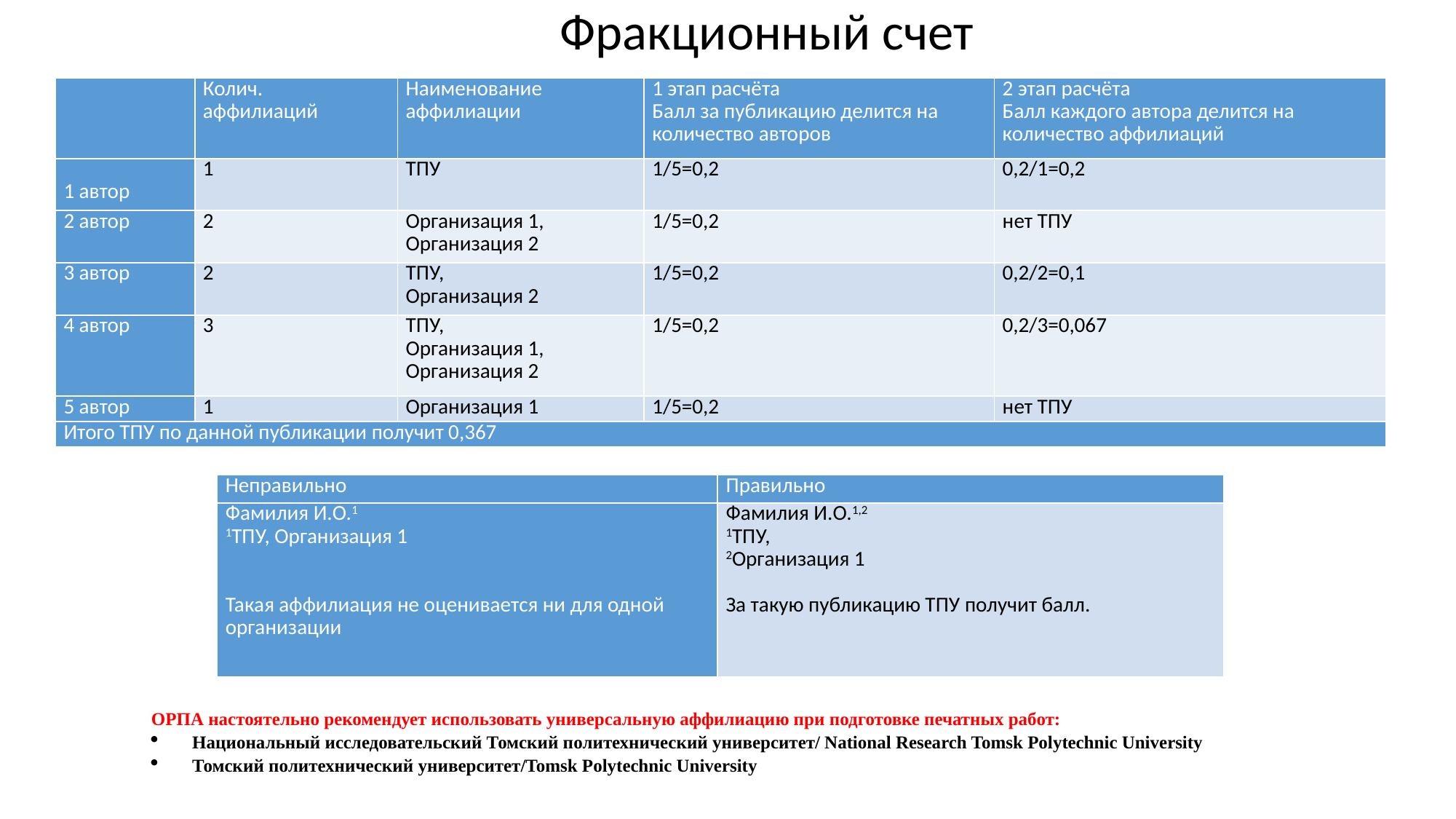

# Фракционный счет
|  | Колич. аффилиаций | Наименование аффилиации | 1 этап расчёта Балл за публикацию делится на количество авторов | 2 этап расчёта Балл каждого автора делится на количество аффилиаций |
| --- | --- | --- | --- | --- |
| 1 автор | 1 | ТПУ | 1/5=0,2 | 0,2/1=0,2 |
| 2 автор | 2 | Организация 1, Организация 2 | 1/5=0,2 | нет ТПУ |
| 3 автор | 2 | ТПУ, Организация 2 | 1/5=0,2 | 0,2/2=0,1 |
| 4 автор | 3 | ТПУ, Организация 1, Организация 2 | 1/5=0,2 | 0,2/3=0,067 |
| 5 автор | 1 | Организация 1 | 1/5=0,2 | нет ТПУ |
| Итого ТПУ по данной публикации получит 0,367 |  |  |  |  |
| Неправильно | Правильно |
| --- | --- |
| Фамилия И.О.1 1ТПУ, Организация 1     Такая аффилиация не оценивается ни для одной организации | Фамилия И.О.1,2 1ТПУ, 2Организация 1   За такую публикацию ТПУ получит балл. |
ОРПА настоятельно рекомендует использовать универсальную аффилиацию при подготовке печатных работ:
Национальный исследовательский Томский политехнический университет/ National Research Tomsk Polytechnic University
Томский политехнический университет/Tomsk Polytechnic University